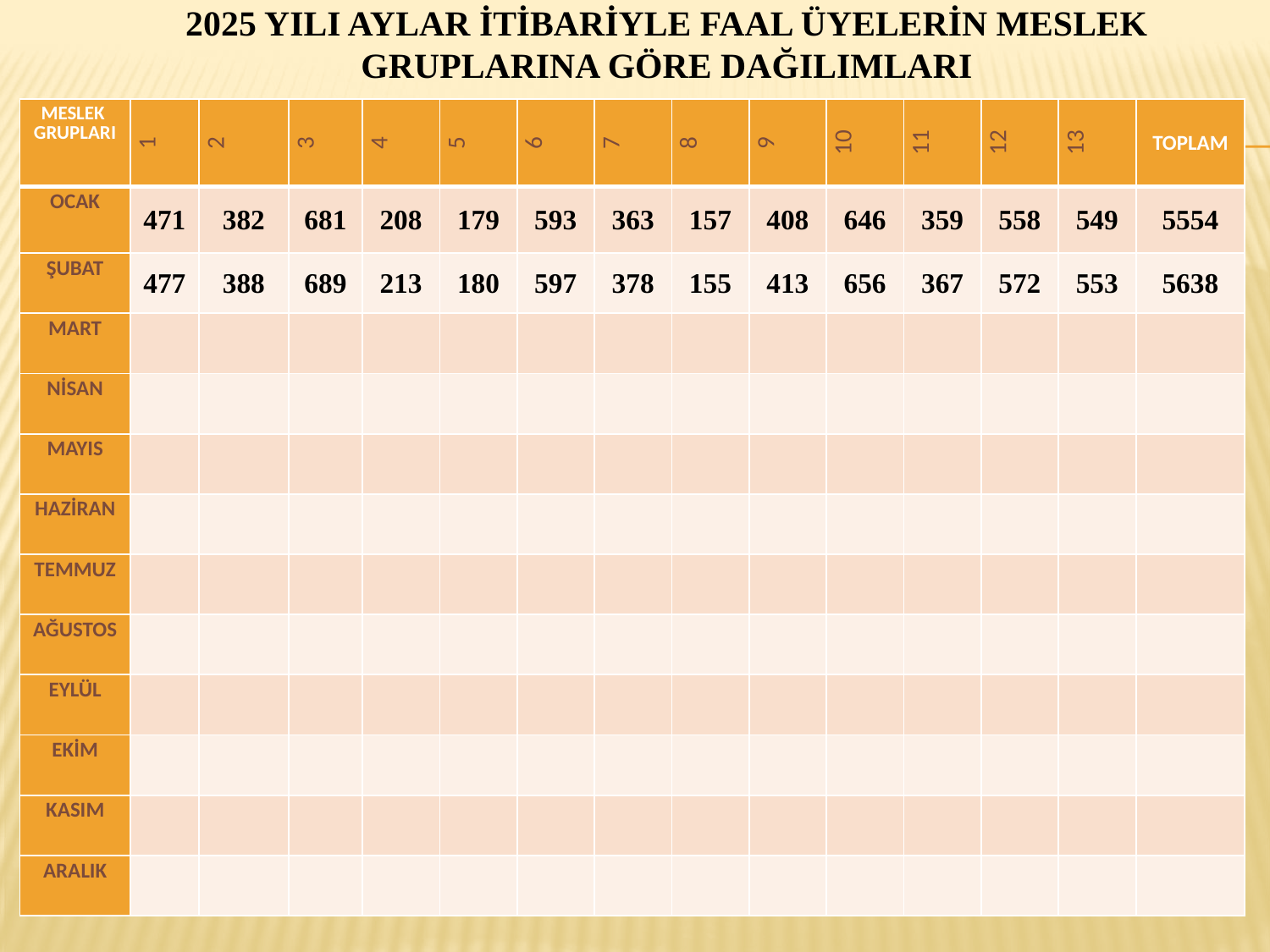

# 2025 YILI AYLAR İTİBARİYLE FAAL ÜYELERİN MESLEK GRUPLARINA GÖRE DAĞILIMLARI
| MESLEK GRUPLARI | 1 | 2 | 3 | 4 | 5 | 6 | 7 | 8 | 9 | 10 | 11 | 12 | 13 | TOPLAM |
| --- | --- | --- | --- | --- | --- | --- | --- | --- | --- | --- | --- | --- | --- | --- |
| OCAK | 471 | 382 | 681 | 208 | 179 | 593 | 363 | 157 | 408 | 646 | 359 | 558 | 549 | 5554 |
| ŞUBAT | 477 | 388 | 689 | 213 | 180 | 597 | 378 | 155 | 413 | 656 | 367 | 572 | 553 | 5638 |
| MART |  |  |  |  |  |  |  |  |  |  |  |  |  |  |
| NİSAN |  |  |  |  |  |  |  |  |  |  |  |  |  |  |
| MAYIS |  |  |  |  |  |  |  |  |  |  |  |  |  |  |
| HAZİRAN |  |  |  |  |  |  |  |  |  |  |  |  |  |  |
| TEMMUZ |  |  |  |  |  |  |  |  |  |  |  |  |  |  |
| AĞUSTOS |  |  |  |  |  |  |  |  |  |  |  |  |  |  |
| EYLÜL |  |  |  |  |  |  |  |  |  |  |  |  |  |  |
| EKİM |  |  |  |  |  |  |  |  |  |  |  |  |  |  |
| KASIM |  |  |  |  |  |  |  |  |  |  |  |  |  |  |
| ARALIK |  |  |  |  |  |  |  |  |  |  |  |  |  |  |